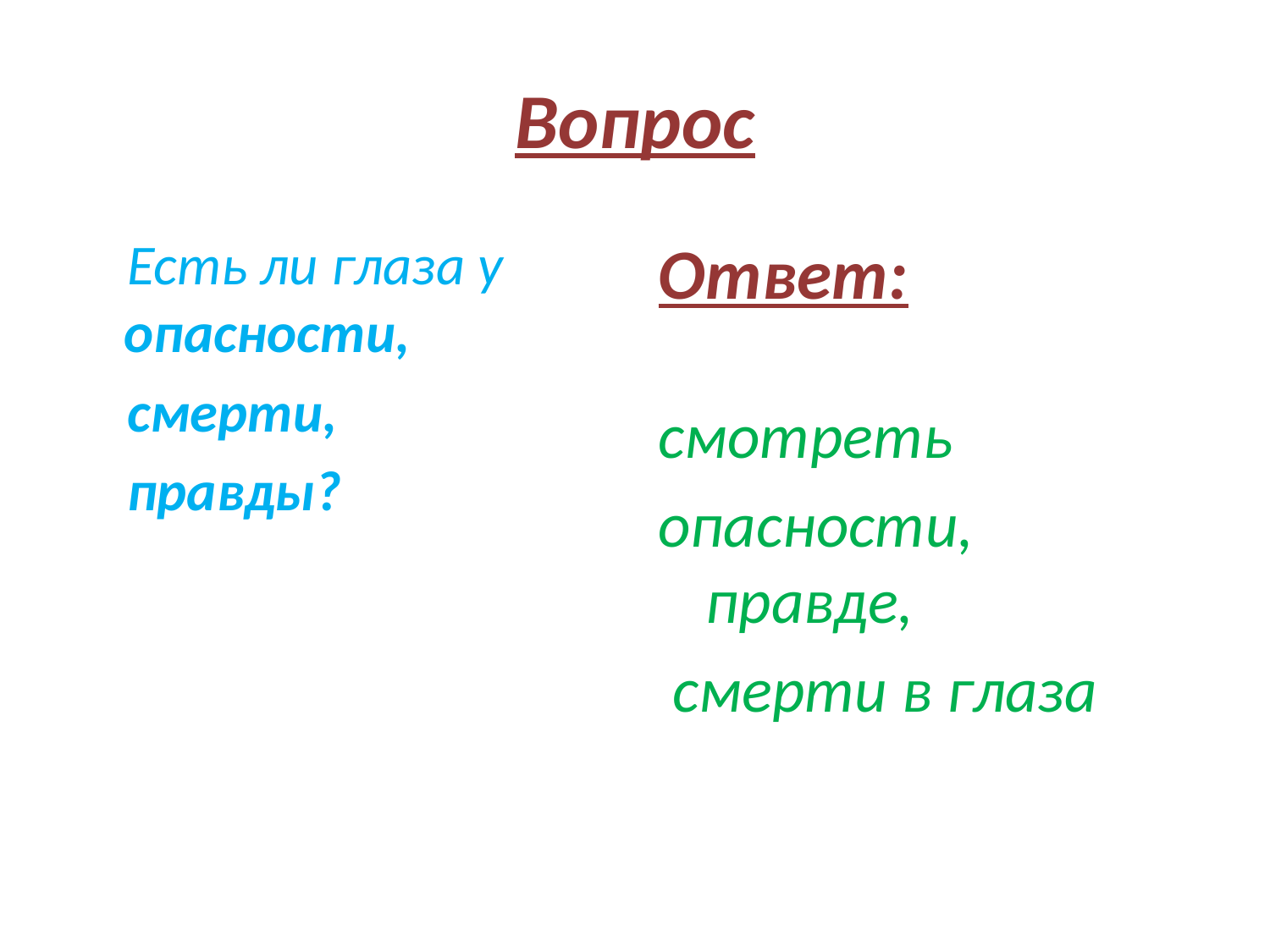

# Вопрос
    Есть ли глаза у опасности,
    смерти,
    правды?
Ответ:

смотреть
опасности, правде,
 смерти в глаза